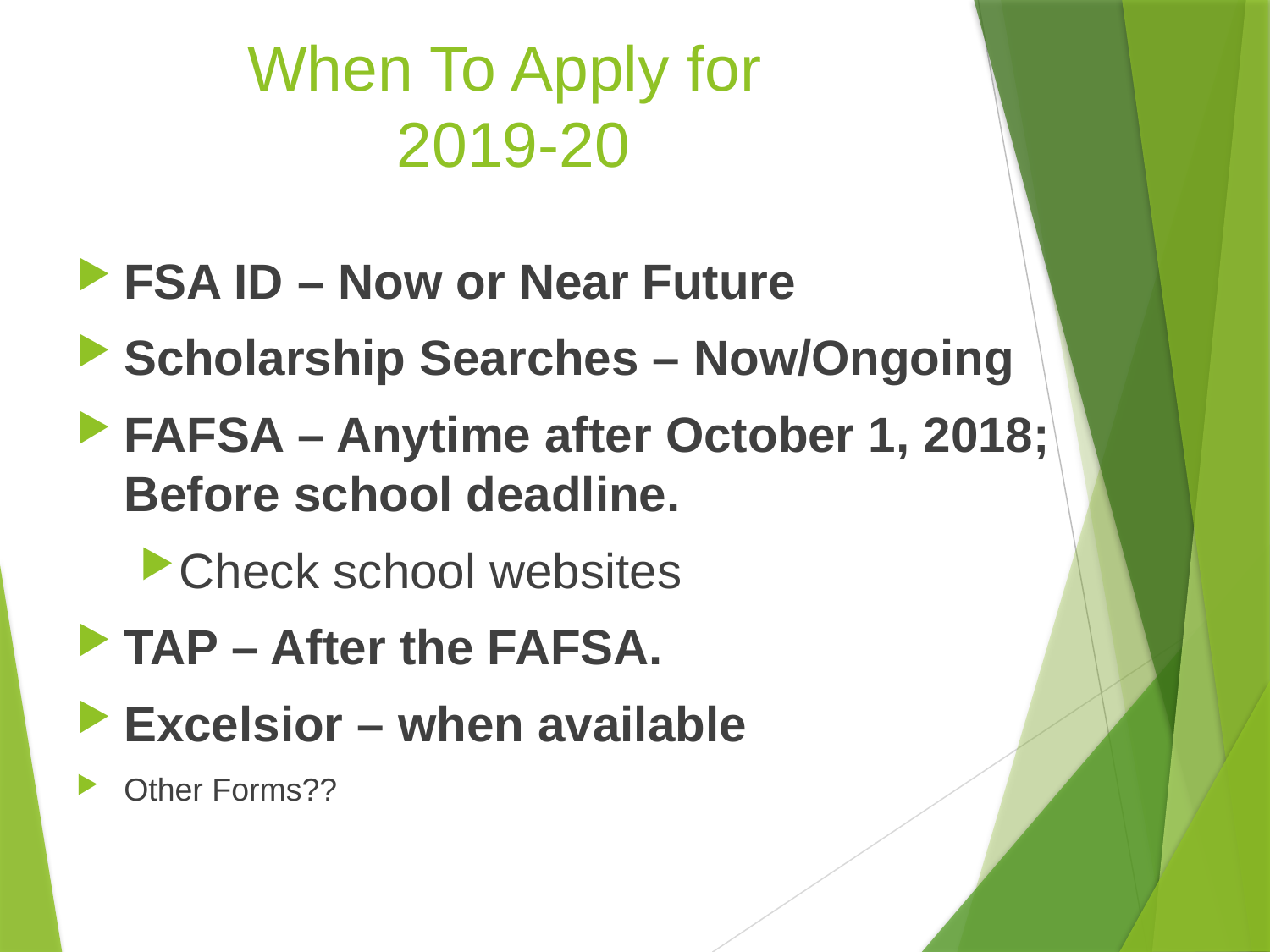

# When To Apply for 2019-20
FSA ID – Now or Near Future
Scholarship Searches – Now/Ongoing
FAFSA – Anytime after October 1, 2018; Before school deadline.
Check school websites
TAP – After the FAFSA.
Excelsior – when available
Other Forms??